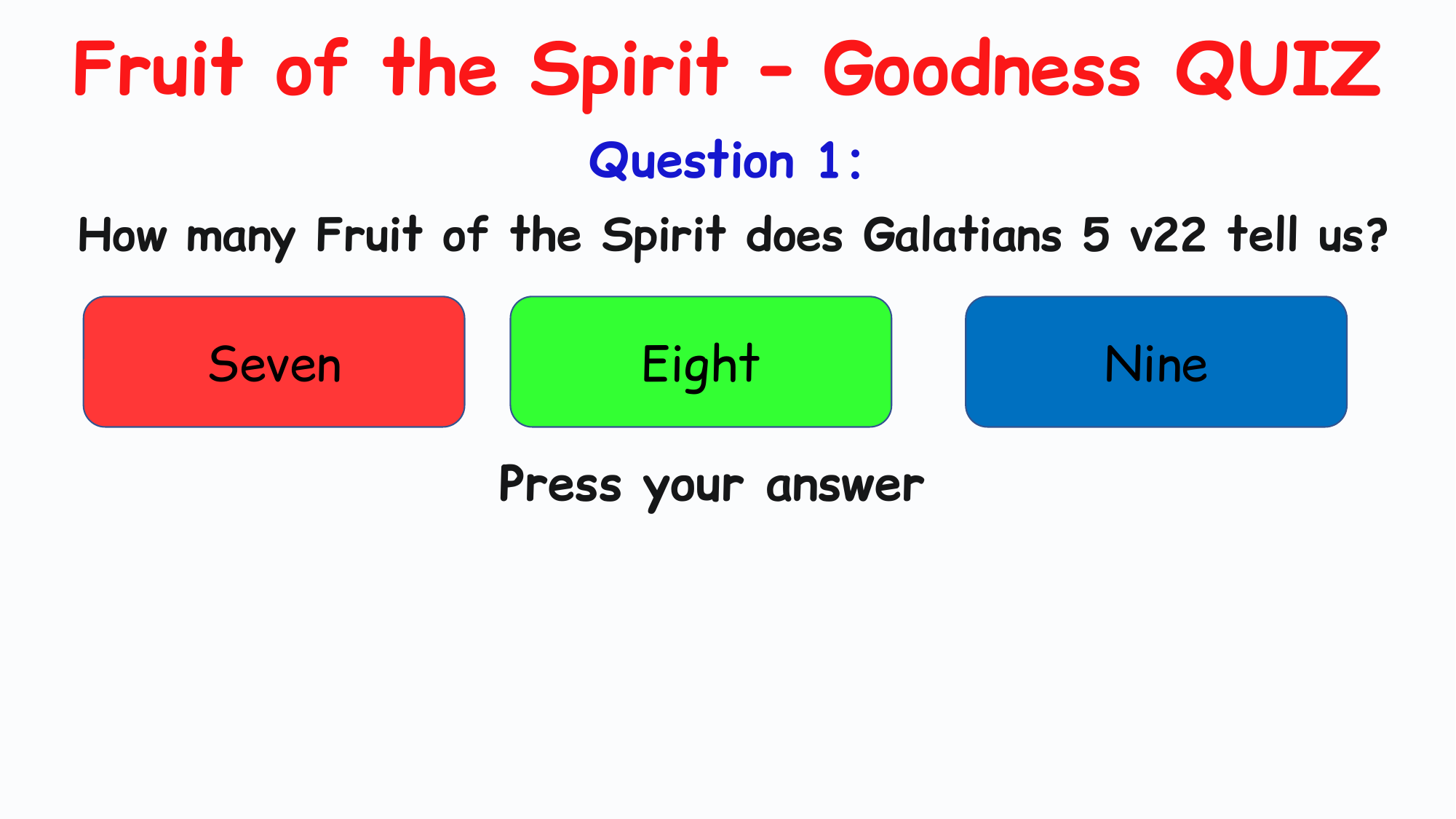

Question 1:
How many Fruit of the Spirit does Galatians 5 v22 tell us?
Seven
Eight
Nine
Press your answer